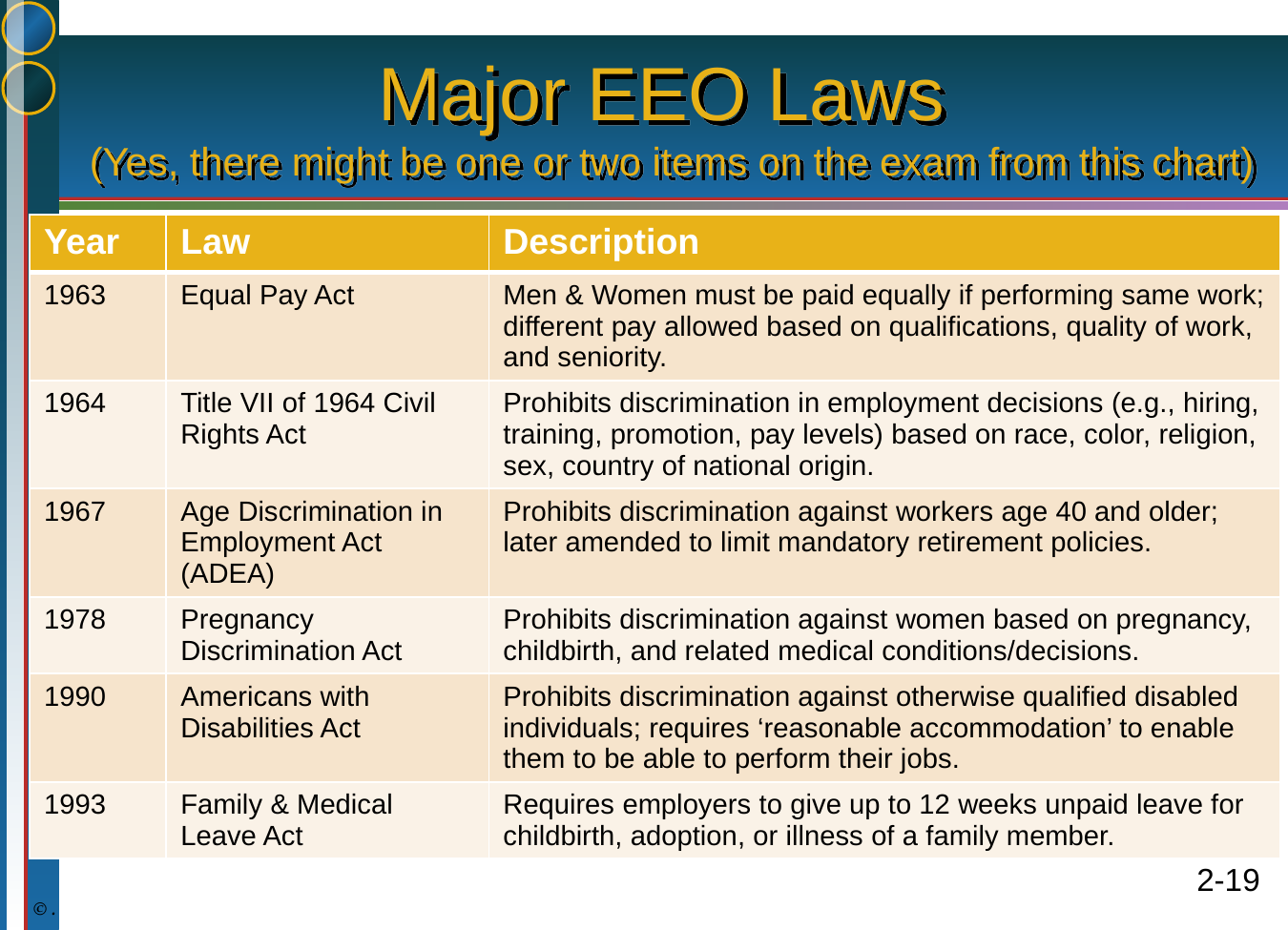

# Major EEO Laws (Yes, there might be one or two items on the exam from this chart)

| Year | Law | Description |
| --- | --- | --- |
| 1963 | Equal Pay Act | Men & Women must be paid equally if performing same work; different pay allowed based on qualifications, quality of work, and seniority. |
| 1964 | Title VII of 1964 Civil Rights Act | Prohibits discrimination in employment decisions (e.g., hiring, training, promotion, pay levels) based on race, color, religion, sex, country of national origin. |
| 1967 | Age Discrimination in Employment Act (ADEA) | Prohibits discrimination against workers age 40 and older; later amended to limit mandatory retirement policies. |
| 1978 | Pregnancy Discrimination Act | Prohibits discrimination against women based on pregnancy, childbirth, and related medical conditions/decisions. |
| 1990 | Americans with Disabilities Act | Prohibits discrimination against otherwise qualified disabled individuals; requires ‘reasonable accommodation’ to enable them to be able to perform their jobs. |
| 1993 | Family & Medical Leave Act | Requires employers to give up to 12 weeks unpaid leave for childbirth, adoption, or illness of a family member. |